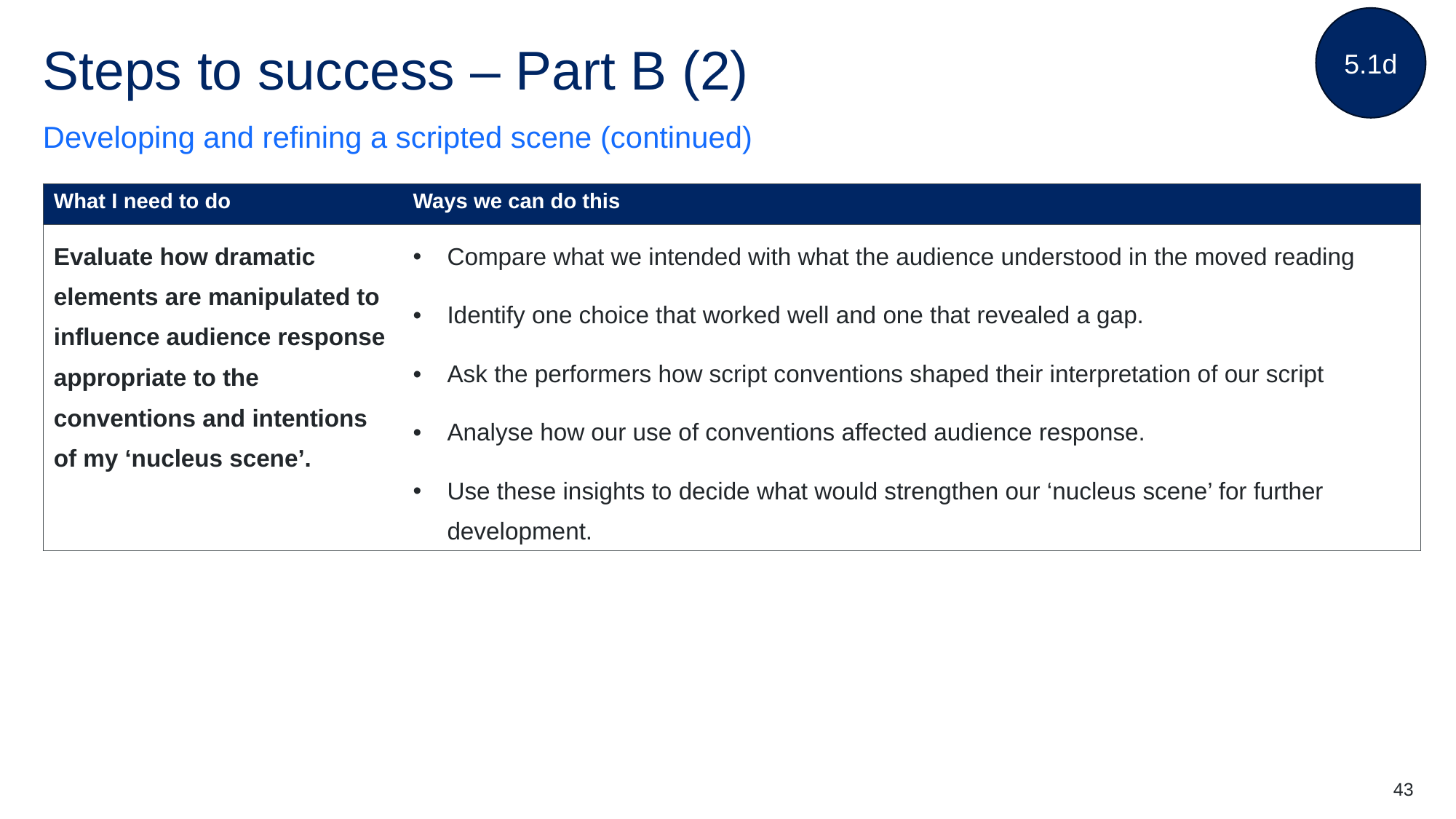

5.1d
# Steps to success – Part B (2)
Developing and refining a scripted scene (continued)
| What I need to do | Ways we can do this |
| --- | --- |
| Evaluate how dramatic elements are manipulated to influence audience response appropriate to the conventions and intentions of my ‘nucleus scene’. | Compare what we intended with what the audience understood in the moved reading Identify one choice that worked well and one that revealed a gap. Ask the performers how script conventions shaped their interpretation of our script Analyse how our use of conventions affected audience response. Use these insights to decide what would strengthen our ‘nucleus scene’ for further development. |
43